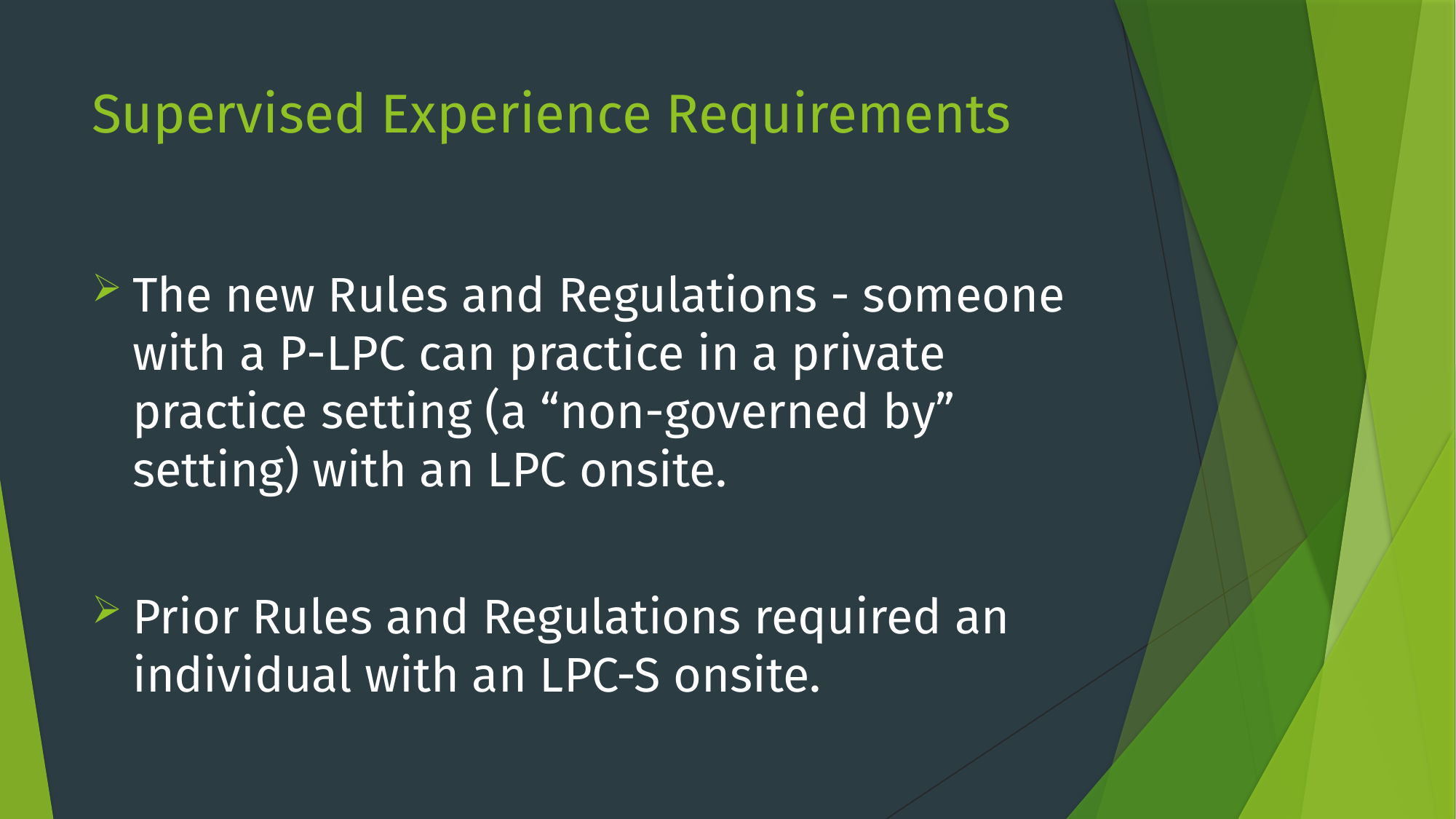

# Supervised Experience Requirements
The new Rules and Regulations - someone with a P-LPC can practice in a private practice setting (a “non-governed by” setting) with an LPC onsite.

Prior Rules and Regulations required an individual with an LPC-S onsite.